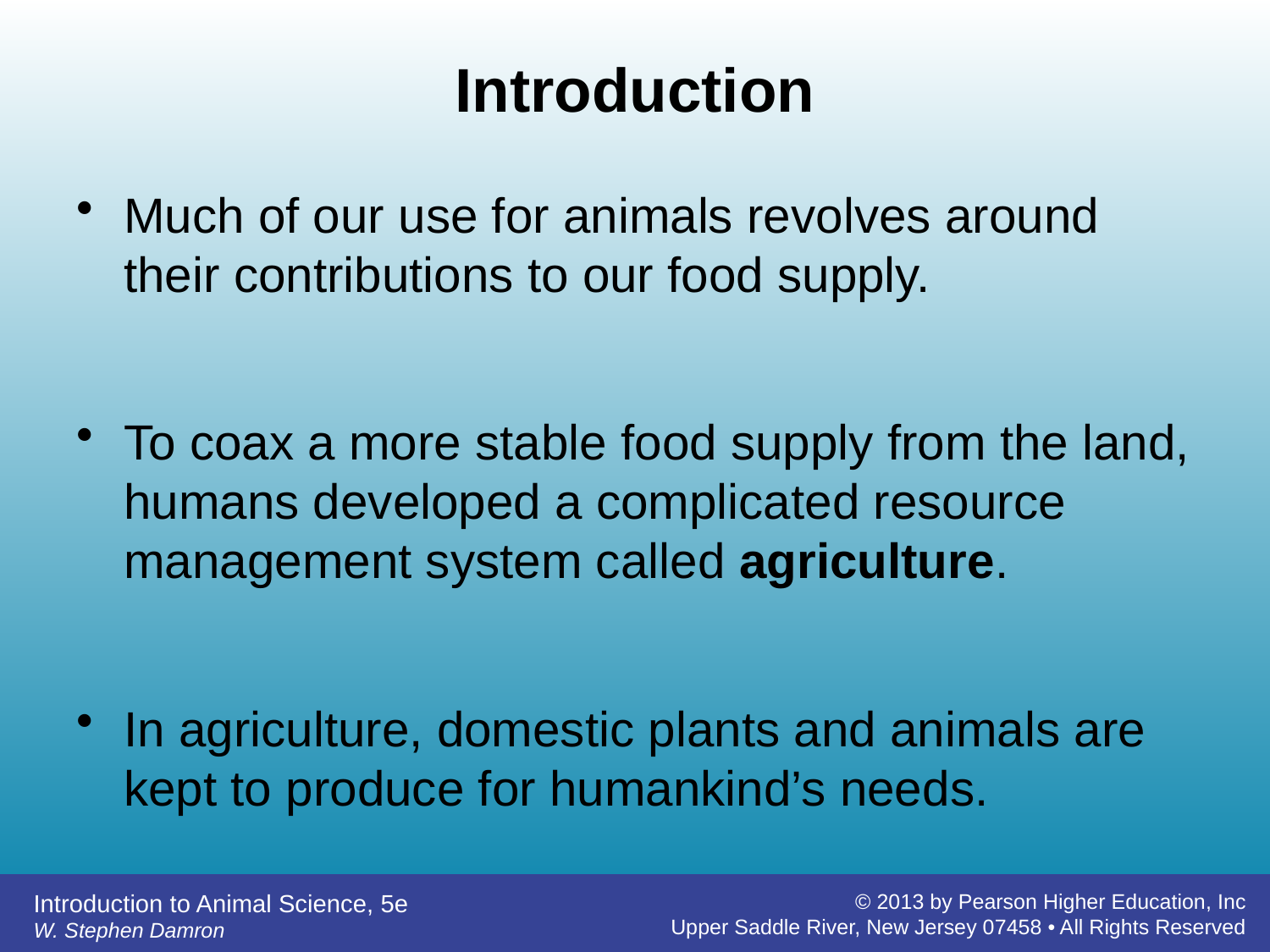

# Introduction
Much of our use for animals revolves around their contributions to our food supply.

To coax a more stable food supply from the land, humans developed a complicated resource management system called agriculture.

In agriculture, domestic plants and animals are kept to produce for humankind’s needs.